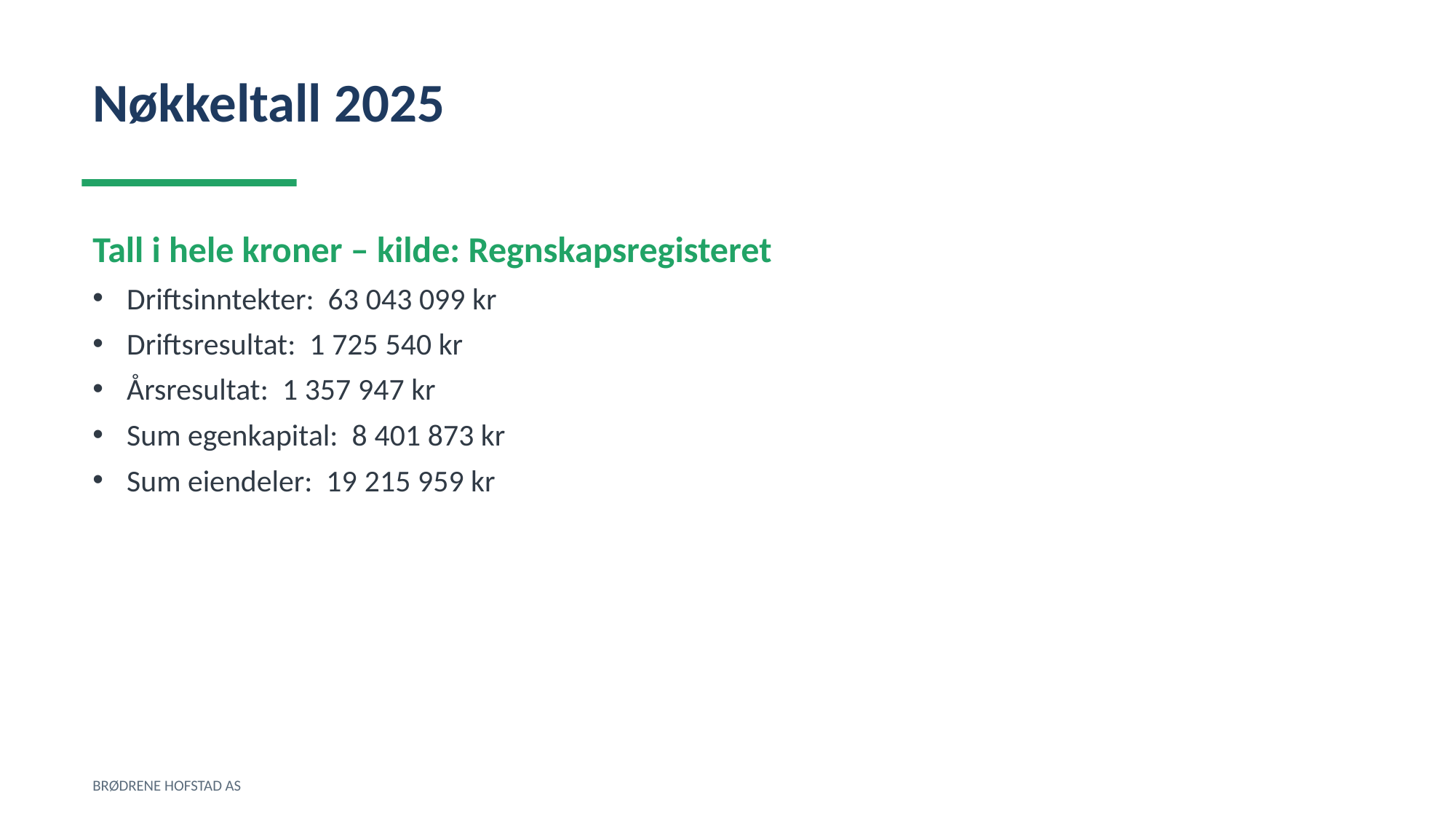

Nøkkeltall 2025

Tall i hele kroner – kilde: Regnskapsregisteret
Driftsinntekter:  63 043 099 kr
Driftsresultat:  1 725 540 kr
Årsresultat:  1 357 947 kr
Sum egenkapital:  8 401 873 kr
Sum eiendeler:  19 215 959 kr
BRØDRENE HOFSTAD AS